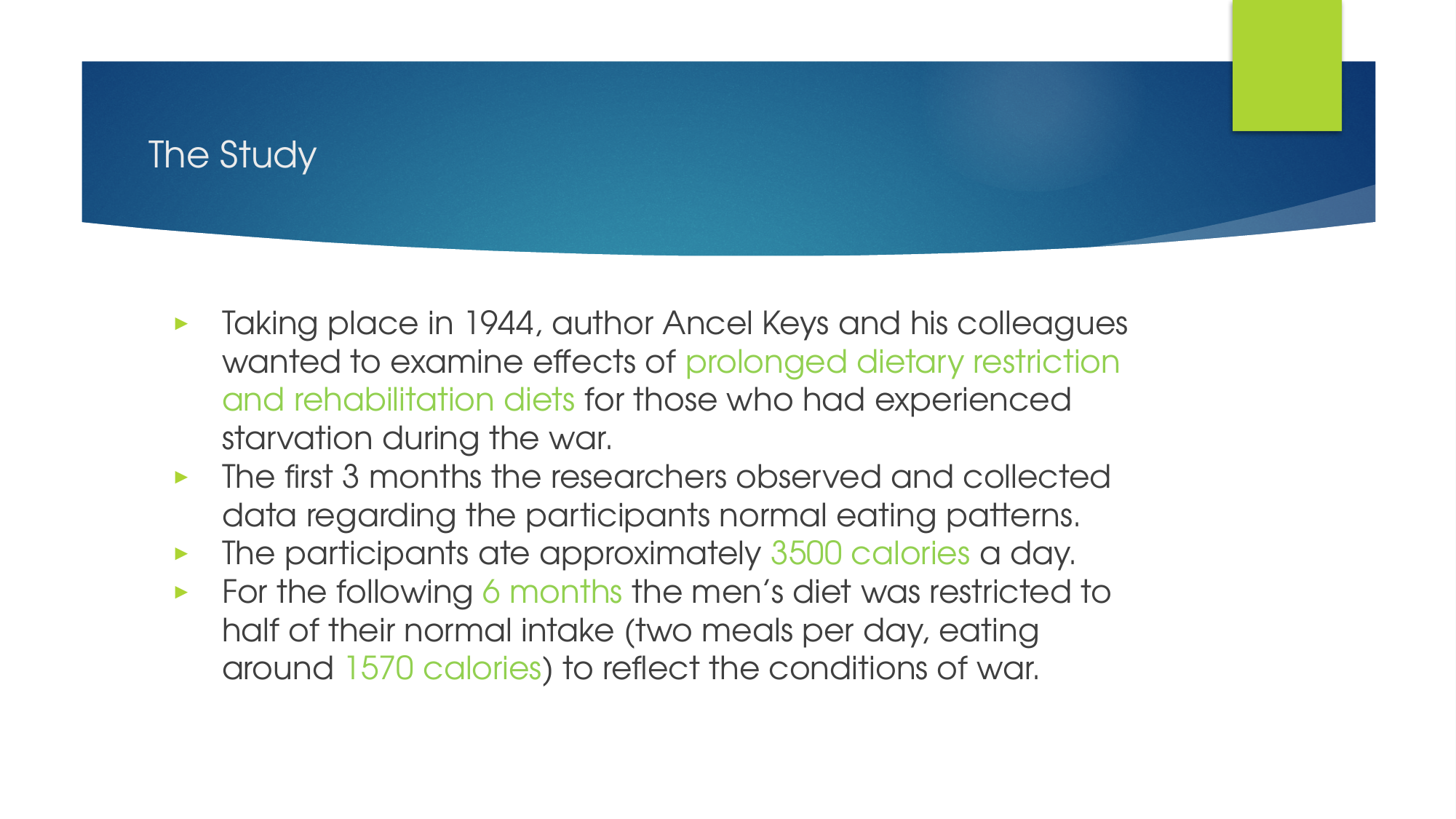

# The Study
Taking place in 1944, author Ancel Keys and his colleagues wanted to examine effects of prolonged dietary restriction and rehabilitation diets for those who had experienced starvation during the war.
The first 3 months the researchers observed and collected data regarding the participants normal eating patterns.
The participants ate approximately 3500 calories a day.
For the following 6 months the men’s diet was restricted to half of their normal intake (two meals per day, eating around 1570 calories) to reflect the conditions of war.